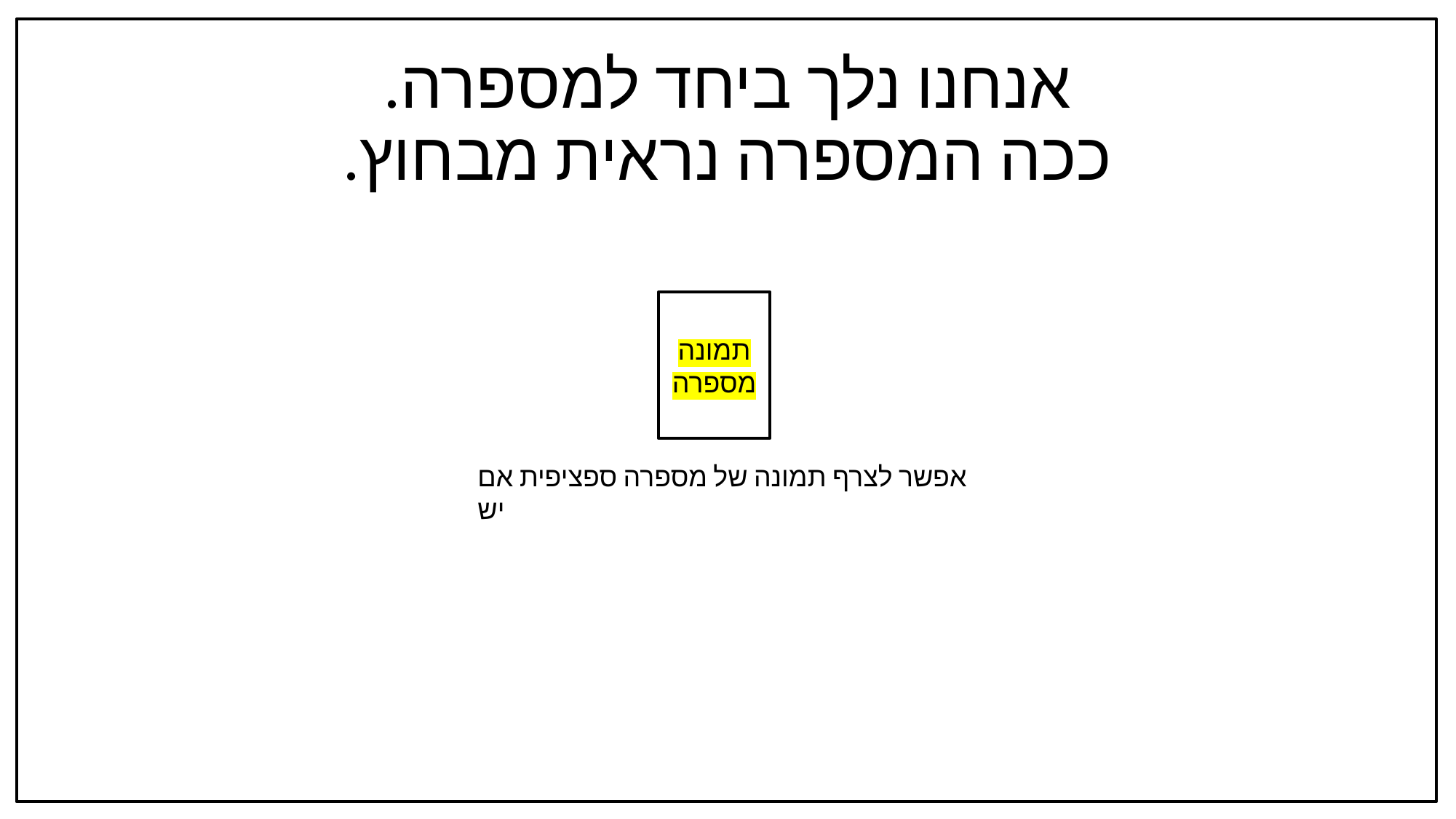

# אנחנו נלך ביחד למספרה. ככה המספרה נראית מבחוץ.
תמונה מספרה
אפשר לצרף תמונה של מספרה ספציפית אם יש